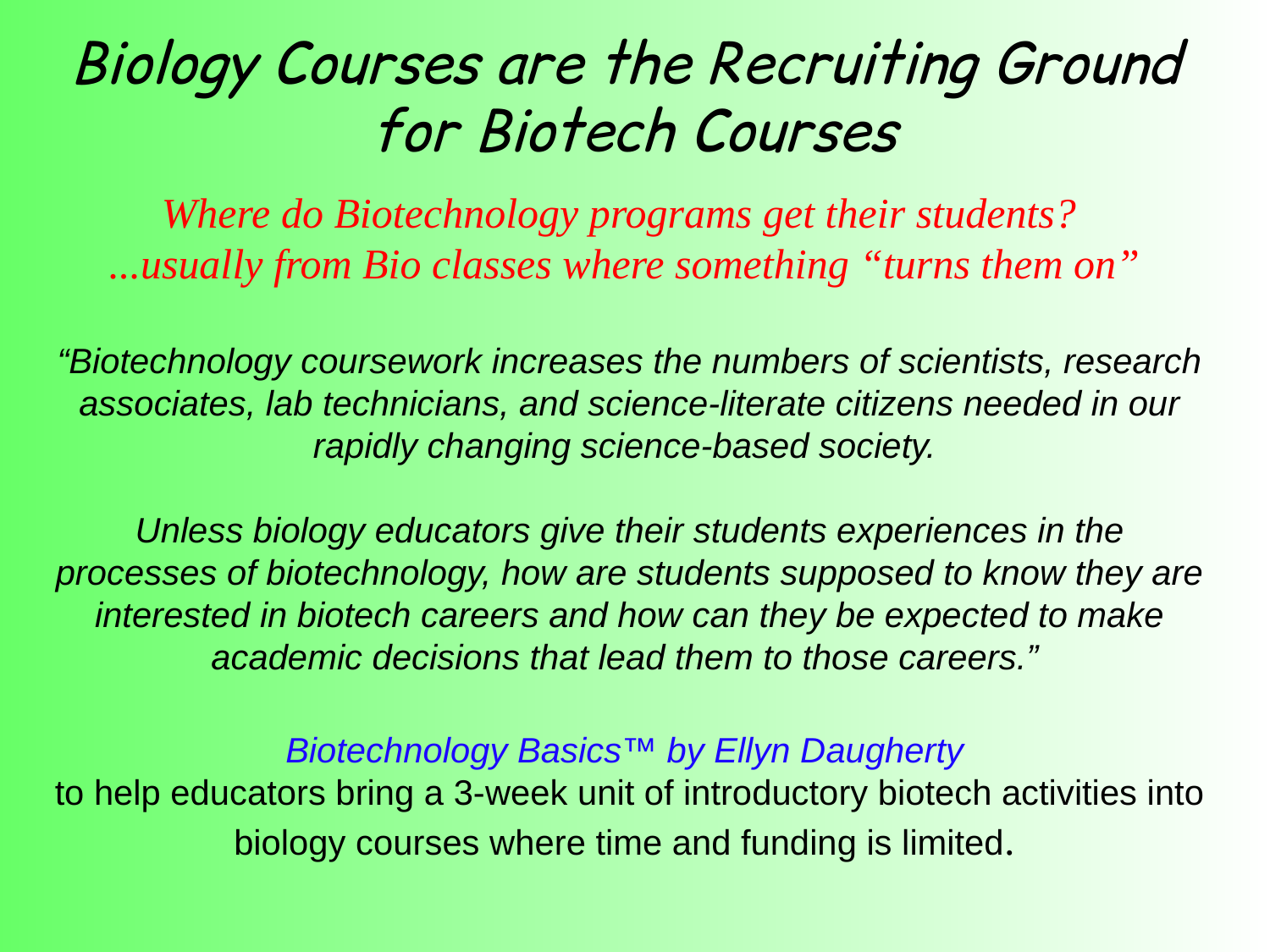

Biology Courses are the Recruiting Ground
for Biotech Courses
Where do Biotechnology programs get their students?
...usually from Bio classes where something “turns them on”

“Biotechnology coursework increases the numbers of scientists, research associates, lab technicians, and science-literate citizens needed in our rapidly changing science-based society.

Unless biology educators give their students experiences in the processes of biotechnology, how are students supposed to know they are interested in biotech careers and how can they be expected to make academic decisions that lead them to those careers.”

Biotechnology Basics™ by Ellyn Daugherty
to help educators bring a 3-week unit of introductory biotech activities into biology courses where time and funding is limited.